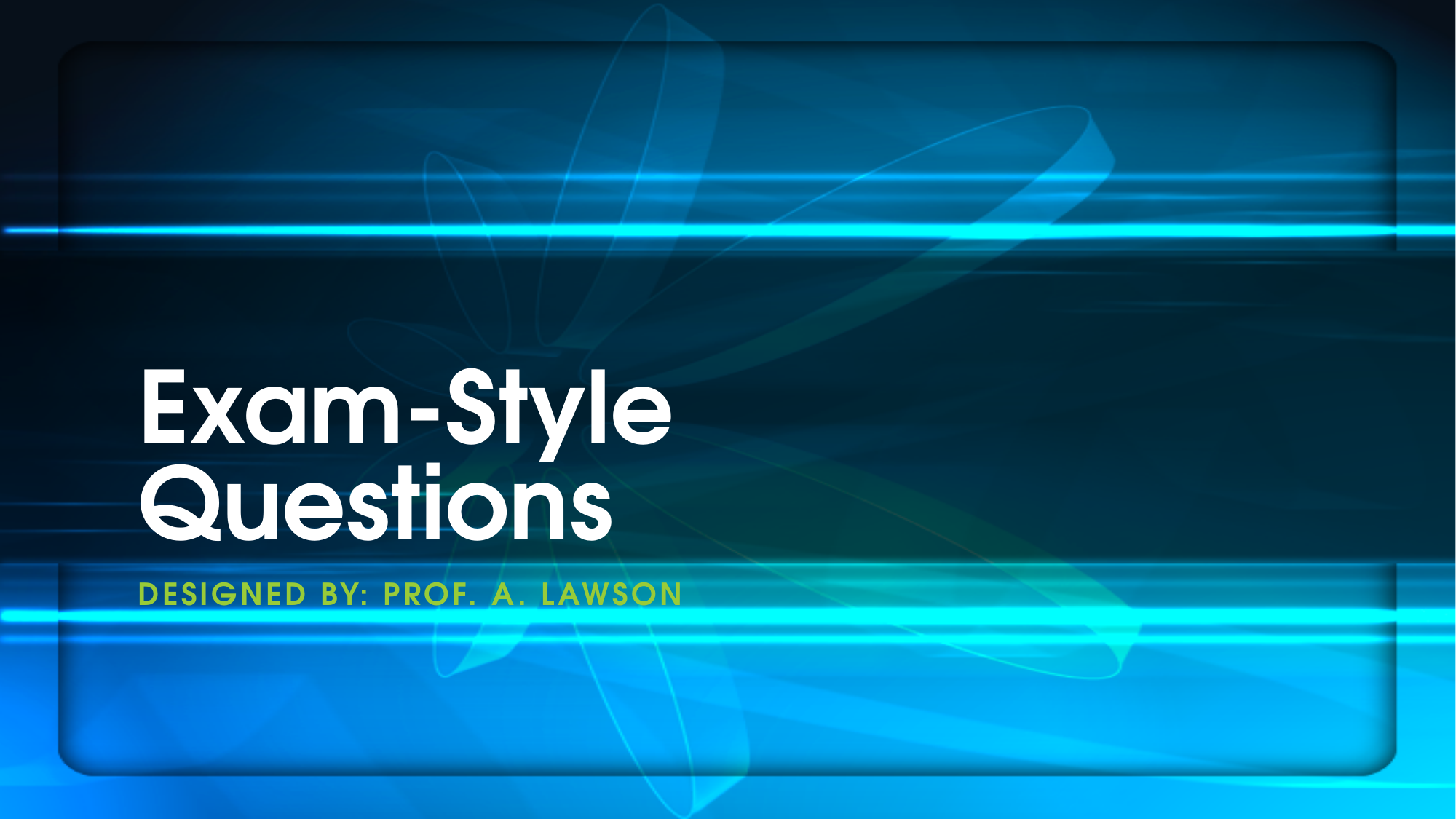

# Exam-Style Questions
Designed by: Prof. A. Lawson